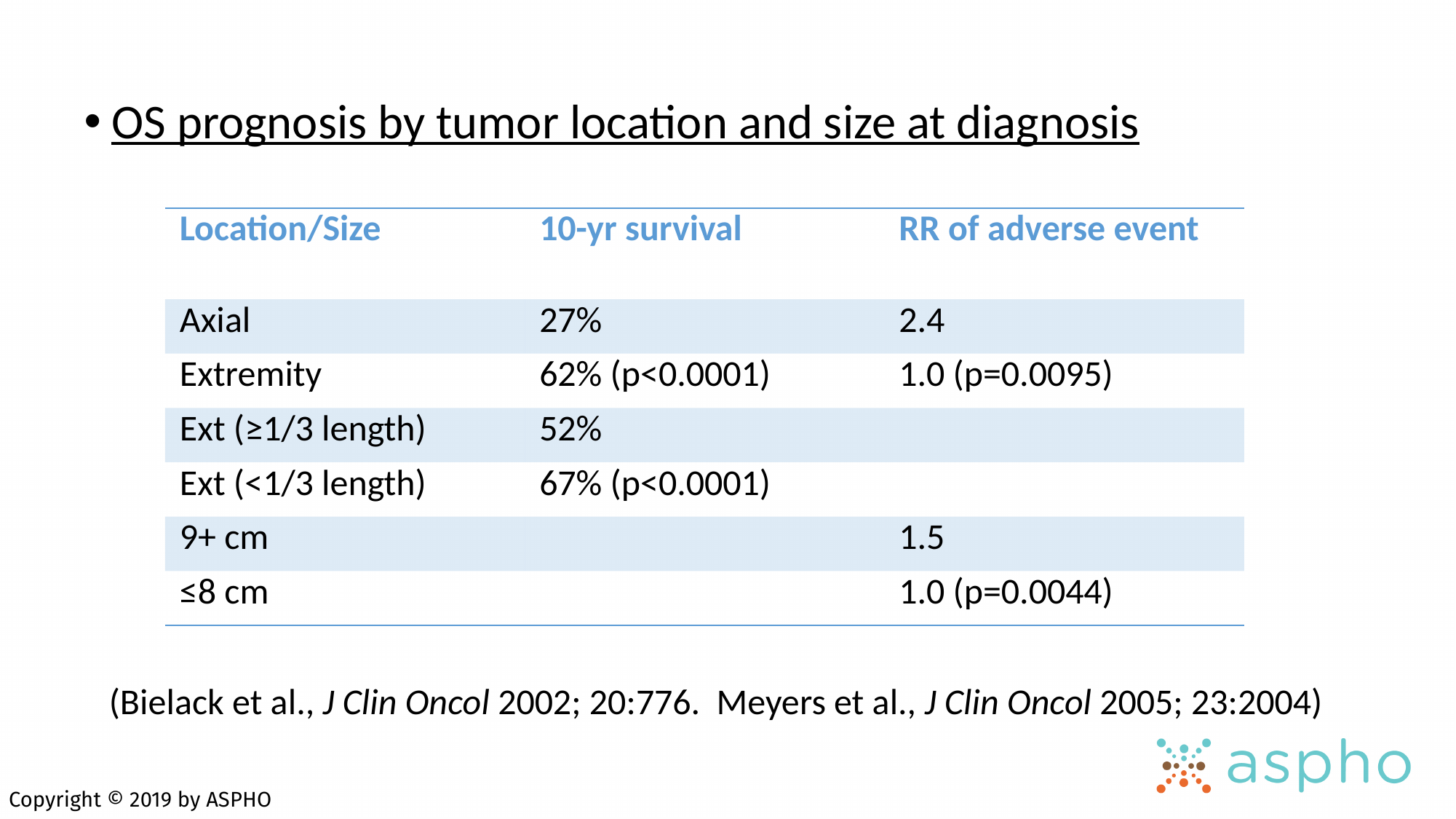

OS prognosis by tumor location and size at diagnosis
| Location/Size | 10-yr survival | RR of adverse event |
| --- | --- | --- |
| Axial | 27% | 2.4 |
| Extremity | 62% (p<0.0001) | 1.0 (p=0.0095) |
| Ext (≥1/3 length) | 52% |  |
| Ext (<1/3 length) | 67% (p<0.0001) |  |
| 9+ cm |  | 1.5 |
| ≤8 cm |  | 1.0 (p=0.0044) |

(Bielack et al., J Clin Oncol 2002; 20:776.  Meyers et al., J Clin Oncol 2005; 23:2004)

Copyright © 2019 by ASPHO